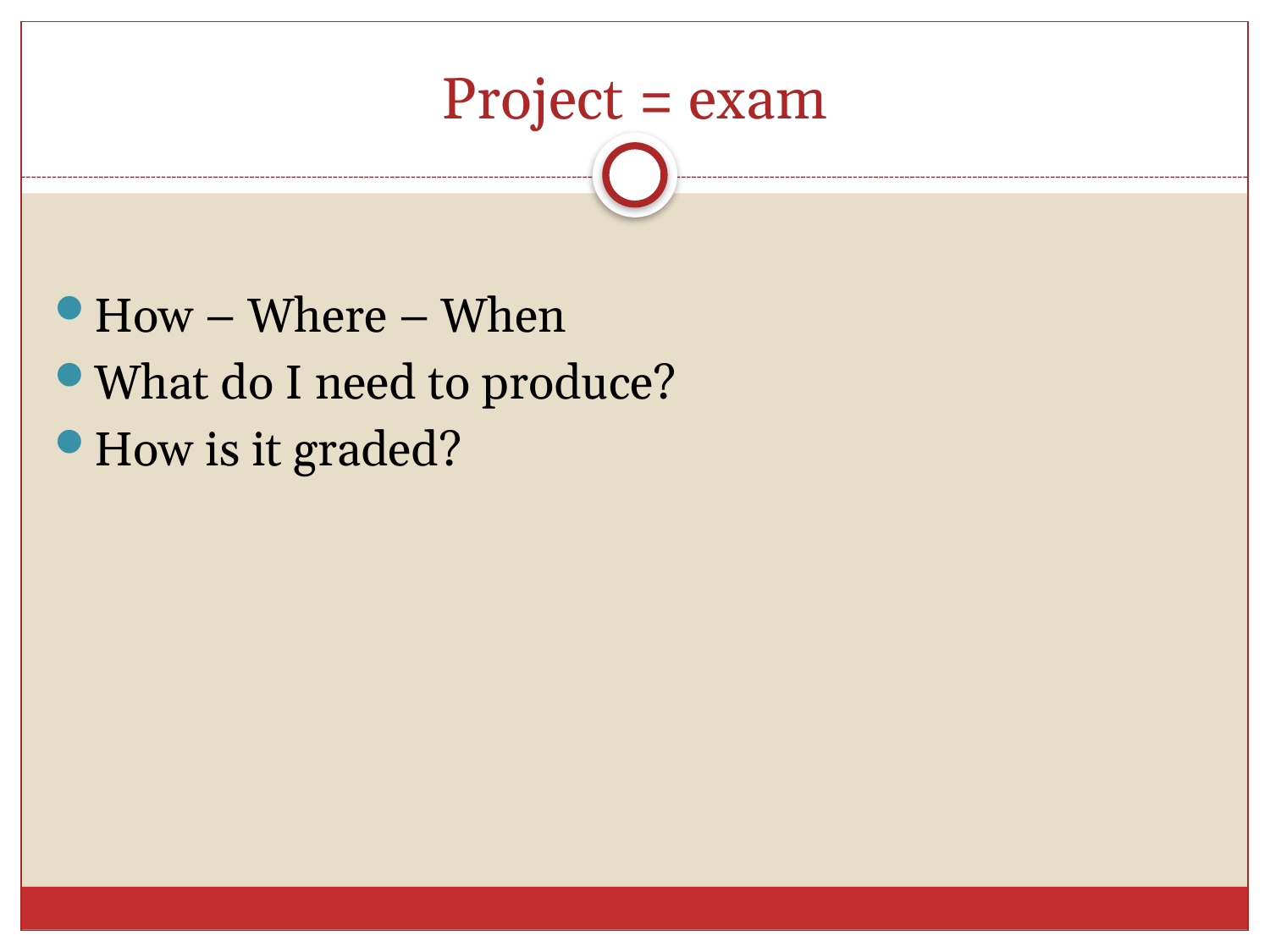

# Project = exam

How – Where – When
What do I need to produce?
How is it graded?